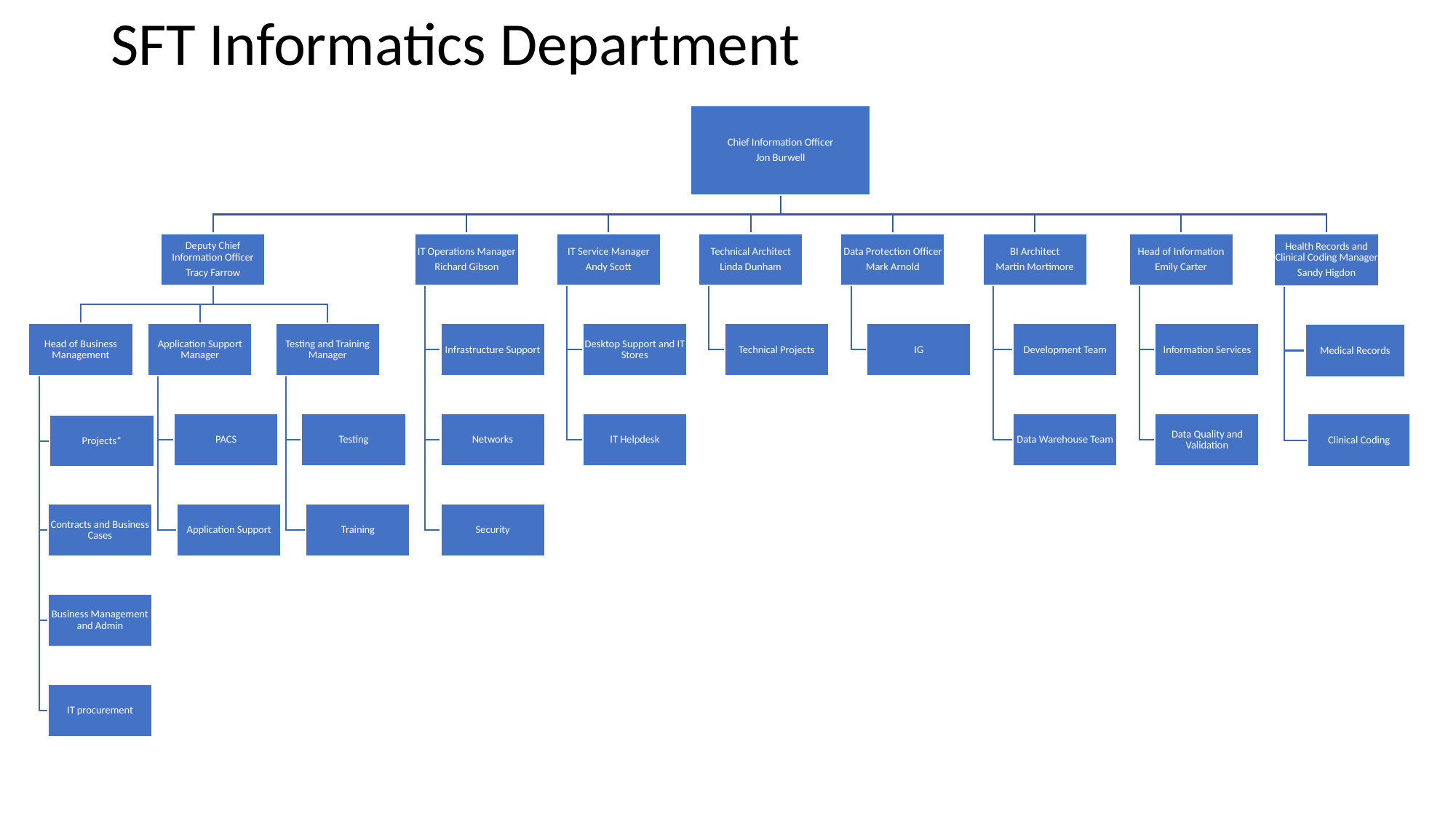

# SFT Informatics Department
Chief Information Officer
Jon Burwell
Deputy Chief Information Officer
Tracy Farrow
Head of Business Management
Projects*
Contracts and Business Cases
Business Management and Admin
IT procurement
Application Support Manager
PACS
Application Support
Testing and Training Manager
Testing
Training
IT Operations Manager
Richard Gibson
Infrastructure Support
Networks
Security
IT Service Manager
Andy Scott
Desktop Support and IT Stores
IT Helpdesk
Technical Architect
Linda Dunham
Technical Projects
Data Protection Officer
Mark Arnold
IG
BI Architect
Martin Mortimore
Development Team
Data Warehouse Team
Head of Information
Emily Carter
Information Services
Data Quality and Validation
Health Records and Clinical Coding Manager
Sandy Higdon
Medical Records
Clinical Coding